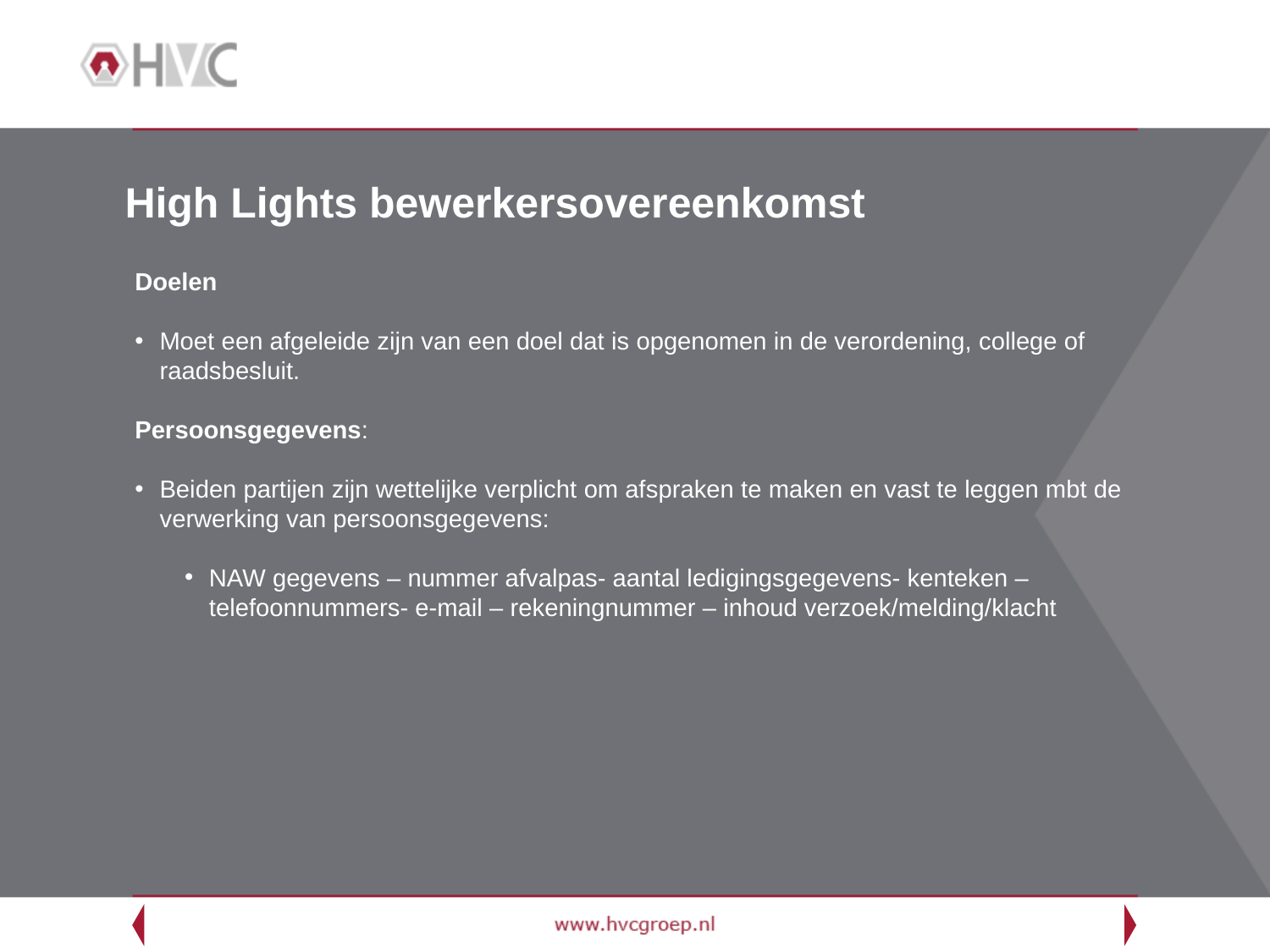

# High Lights bewerkersovereenkomst
Doelen
Moet een afgeleide zijn van een doel dat is opgenomen in de verordening, college of raadsbesluit.
Persoonsgegevens:
Beiden partijen zijn wettelijke verplicht om afspraken te maken en vast te leggen mbt de verwerking van persoonsgegevens:
NAW gegevens – nummer afvalpas- aantal ledigingsgegevens- kenteken – telefoonnummers- e-mail – rekeningnummer – inhoud verzoek/melding/klacht